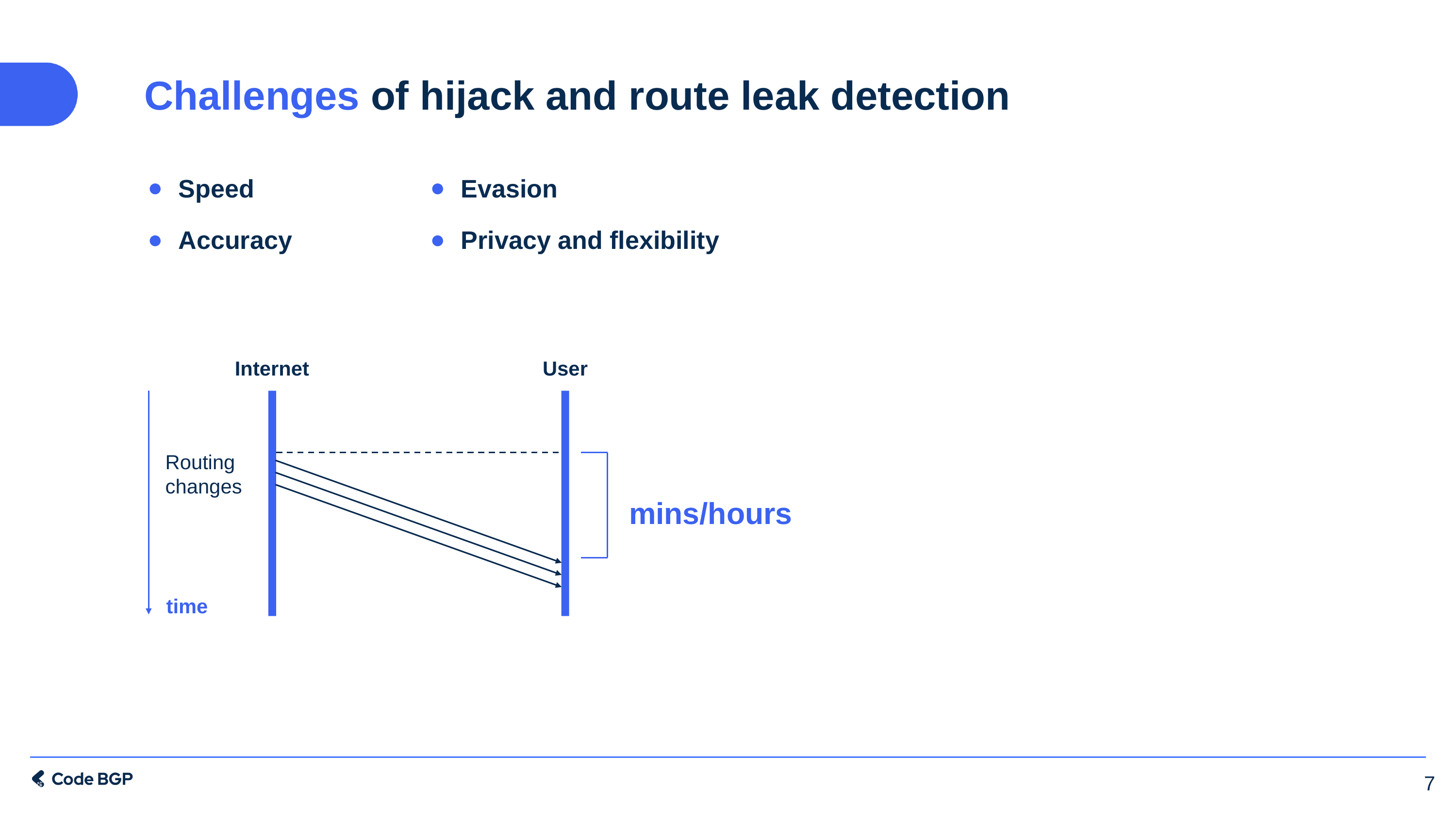

# Challenges of hijack and route leak detection
Speed

Accuracy

Evasion

Privacy and flexibility

Internet
User

Routing
changes
mins/hours
time
7